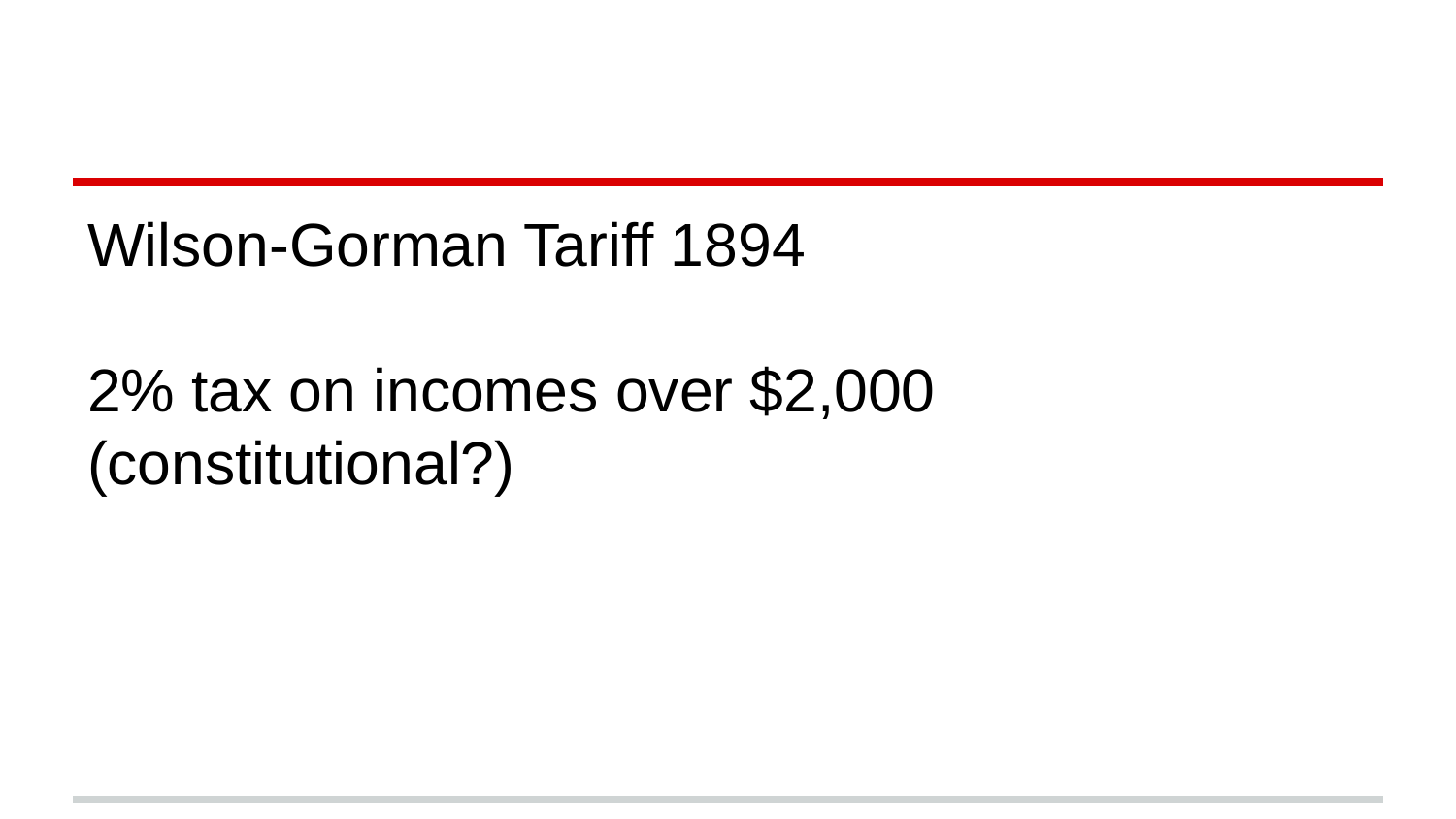

#
Wilson-Gorman Tariff 1894

2% tax on incomes over $2,000 (constitutional?)